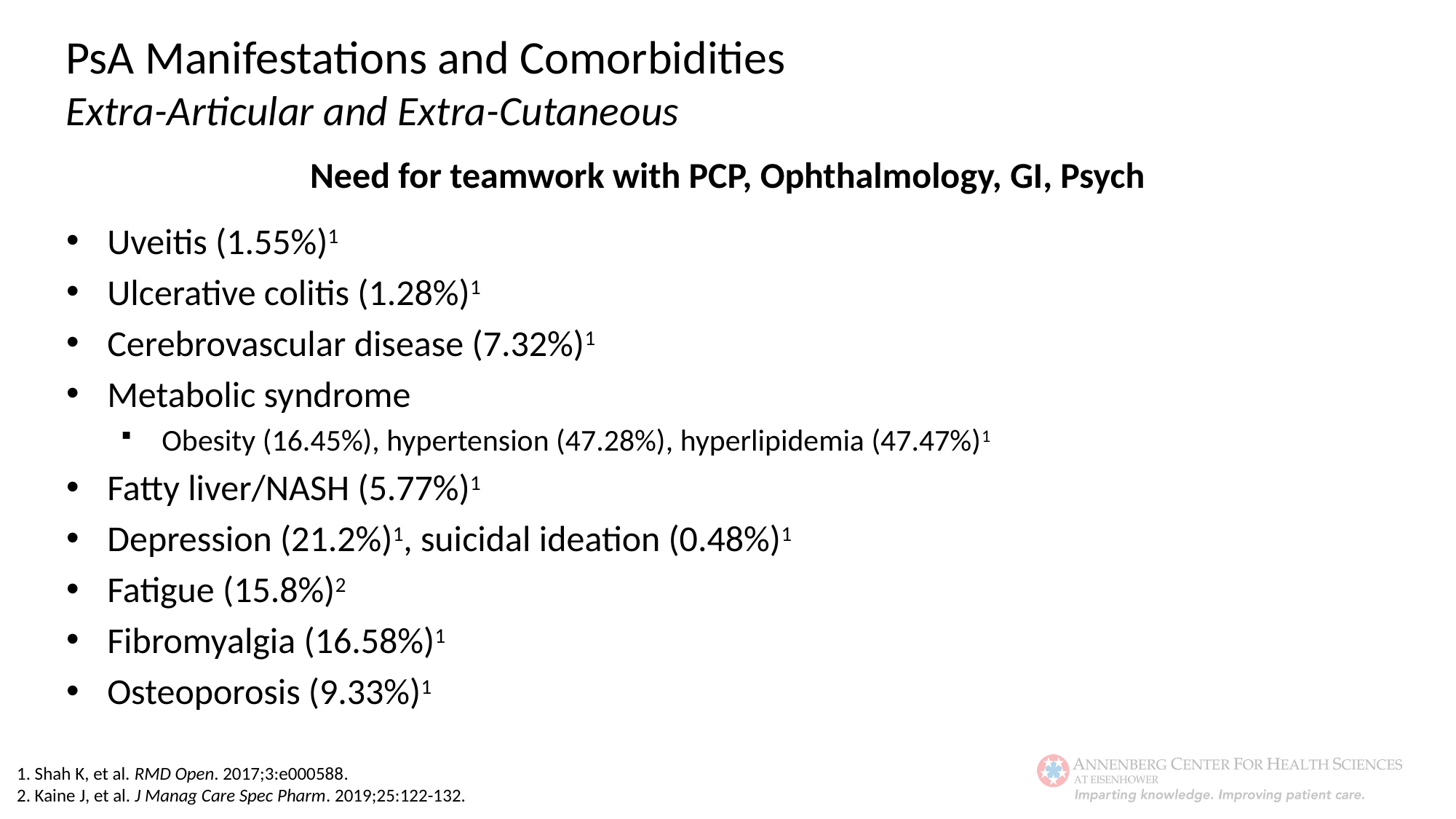

PsA Manifestations and Comorbidities
Extra-Articular and Extra-Cutaneous
Need for teamwork with PCP, Ophthalmology, GI, Psych
Uveitis (1.55%)1
Ulcerative colitis (1.28%)1
Cerebrovascular disease (7.32%)1
Metabolic syndrome
Obesity (16.45%), hypertension (47.28%), hyperlipidemia (47.47%)1
Fatty liver/NASH (5.77%)1
Depression (21.2%)1, suicidal ideation (0.48%)1
Fatigue (15.8%)2
Fibromyalgia (16.58%)1
Osteoporosis (9.33%)1
1. Shah K, et al. RMD Open. 2017;3:e000588.
2. Kaine J, et al. J Manag Care Spec Pharm. 2019;25:122-132.